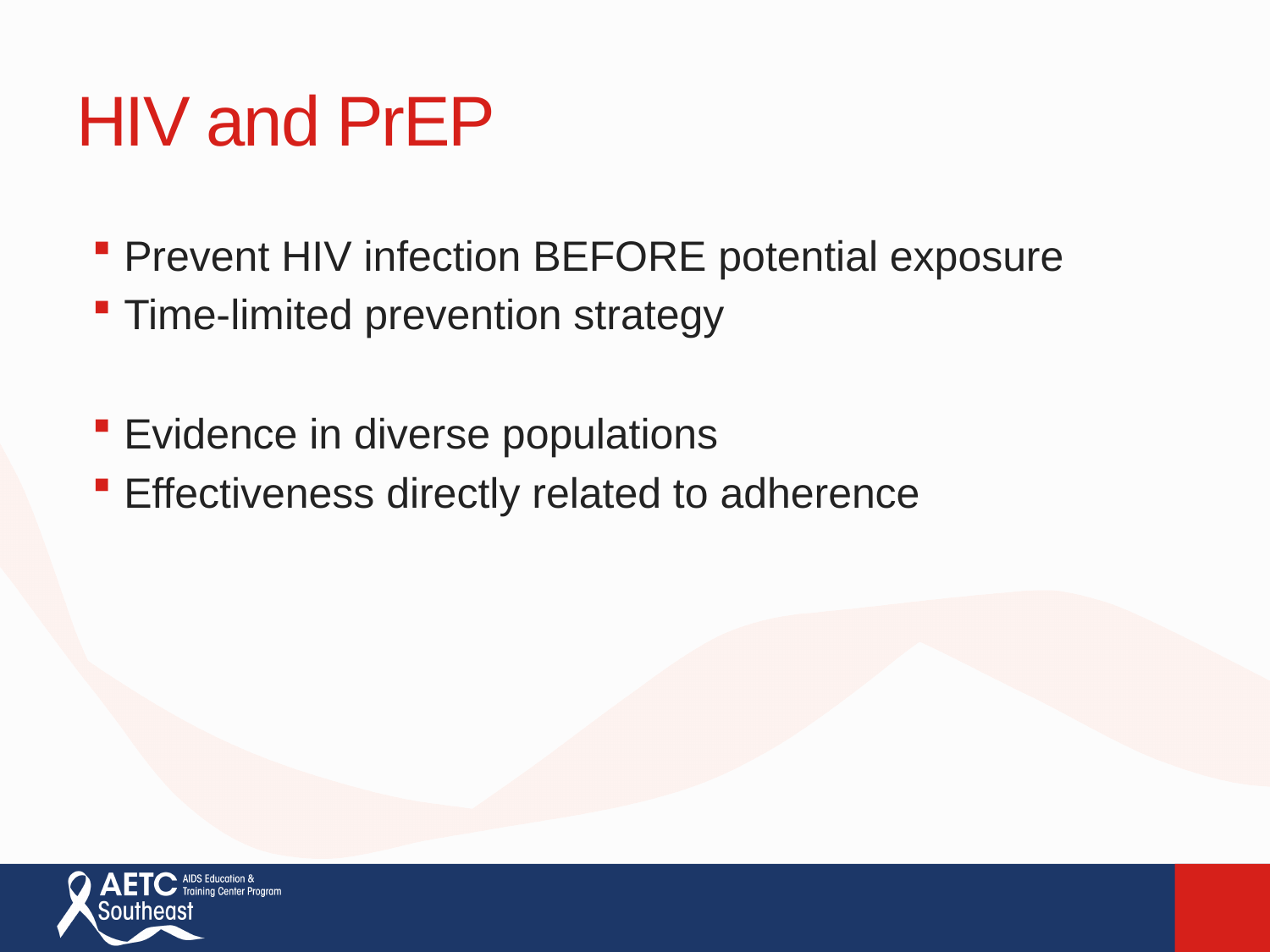

# HIV and PrEP
Prevent HIV infection BEFORE potential exposure
Time-limited prevention strategy

Evidence in diverse populations
Effectiveness directly related to adherence